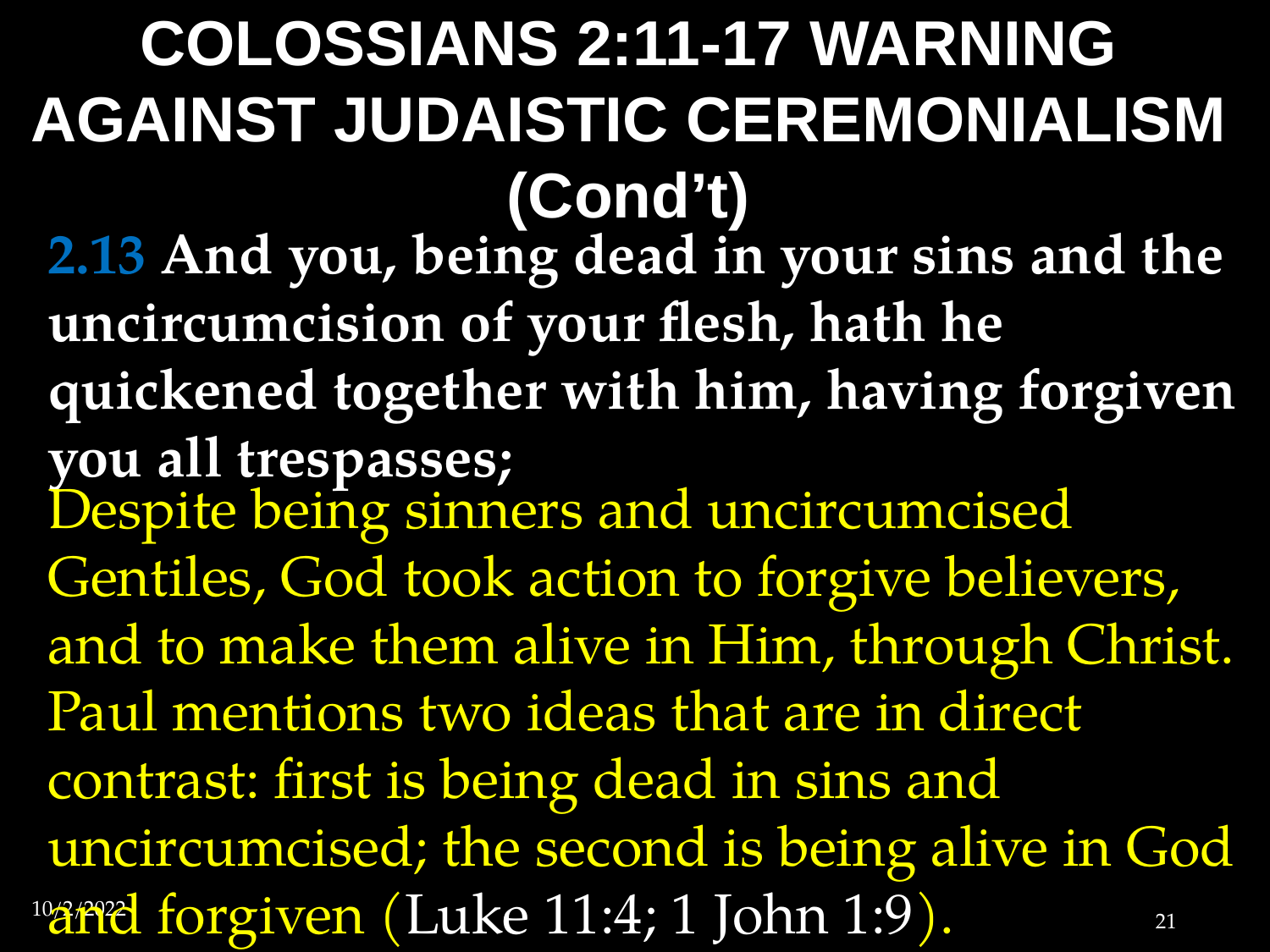

# COLOSSIANS 2:11-17 WARNING AGAINST JUDAISTIC CEREMONIALISM (Cond’t)
2.13 And you, being dead in your sins and the uncircumcision of your flesh, hath he quickened together with him, having forgiven you all trespasses;
Despite being sinners and uncircumcised Gentiles, God took action to forgive believers, and to make them alive in Him, through Christ. Paul mentions two ideas that are in direct contrast: first is being dead in sins and uncircumcised; the second is being alive in God and forgiven (Luke 11:4; 1 John 1:9).
10/2/2022
21